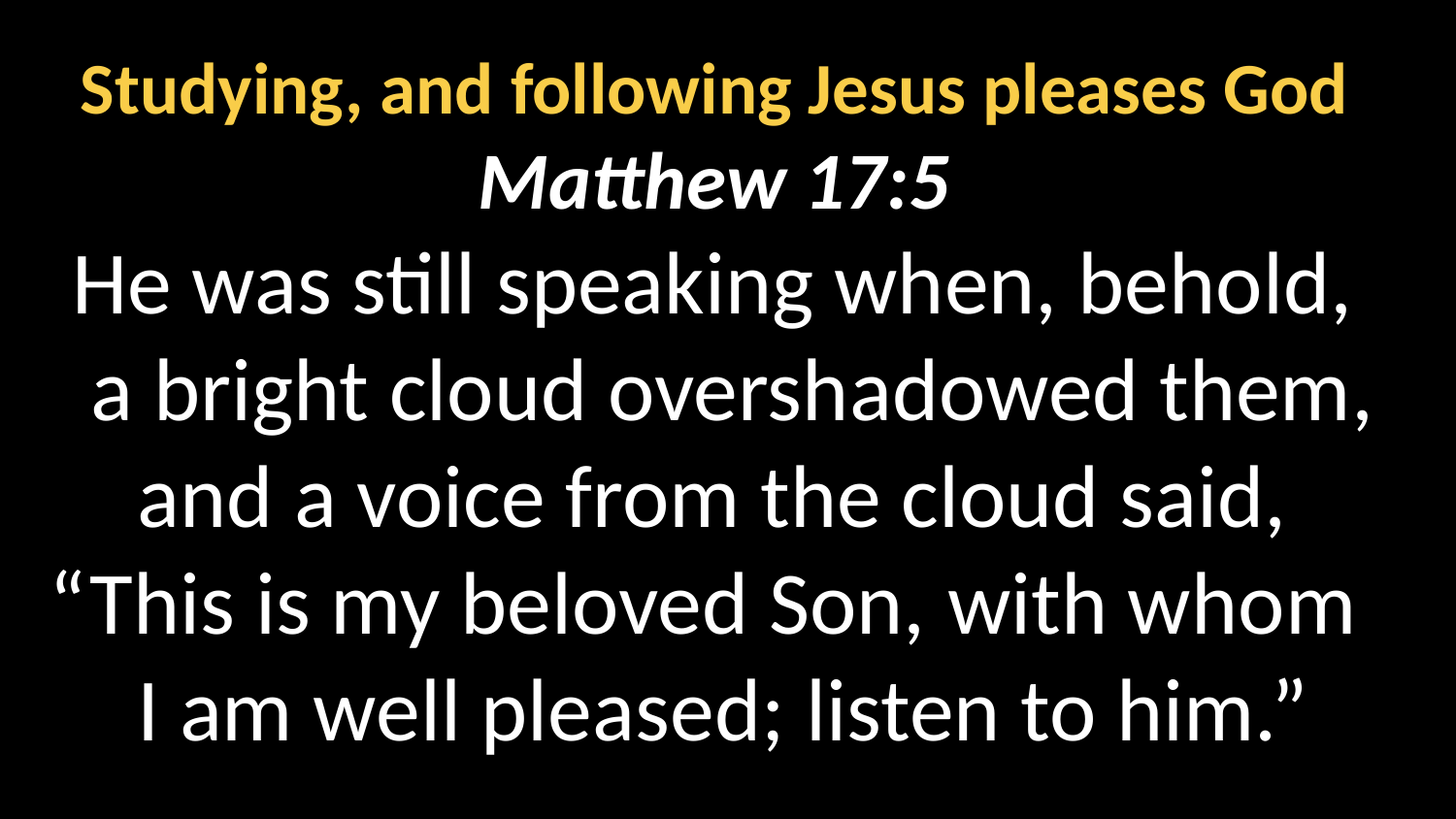

Studying, and following Jesus pleases God
Matthew 17:5
He was still speaking when, behold,
 a bright cloud overshadowed them, and a voice from the cloud said,  “This is my beloved Son, with whom   I am well pleased; listen to him.”